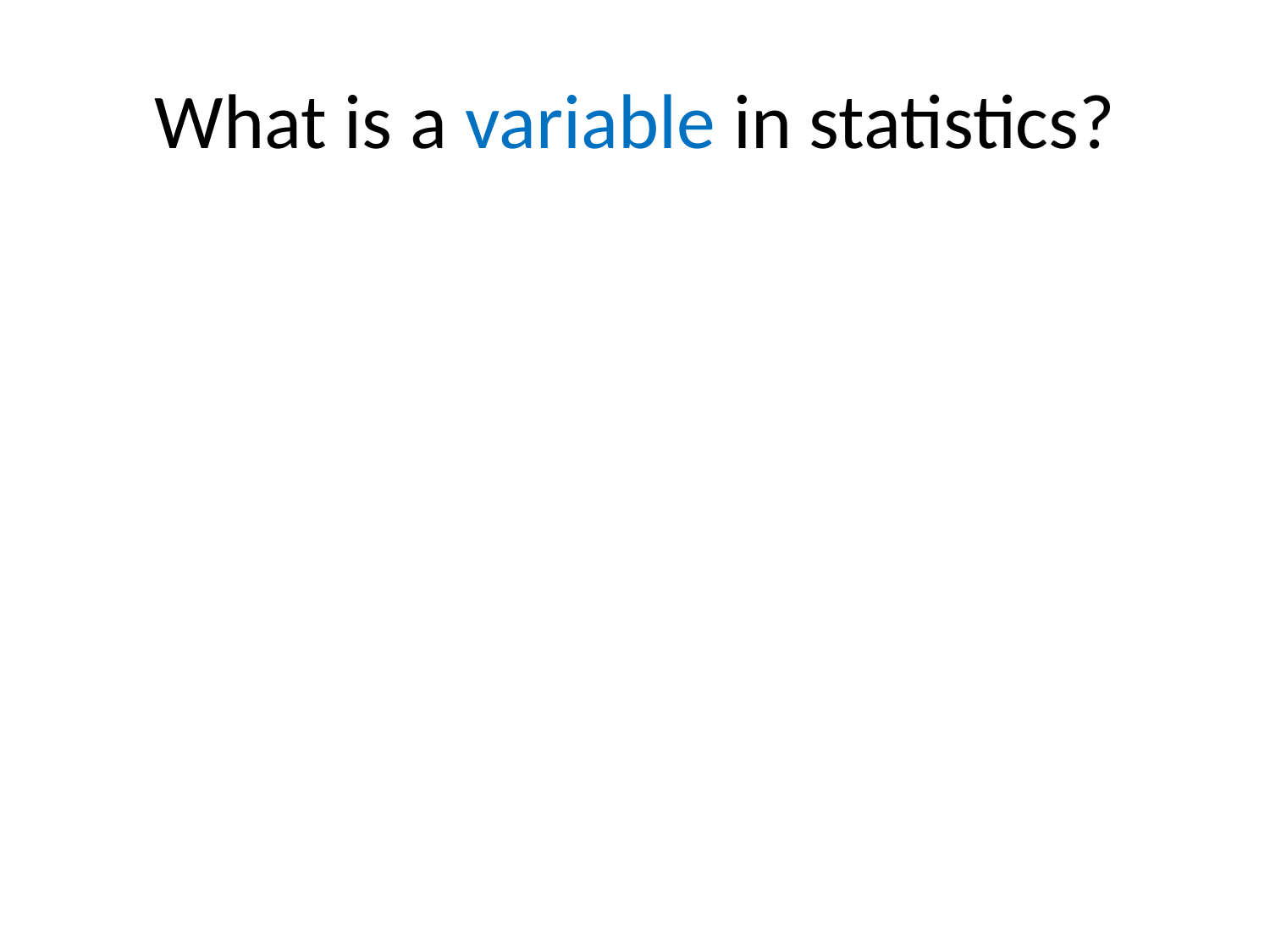

# What is a variable in statistics?